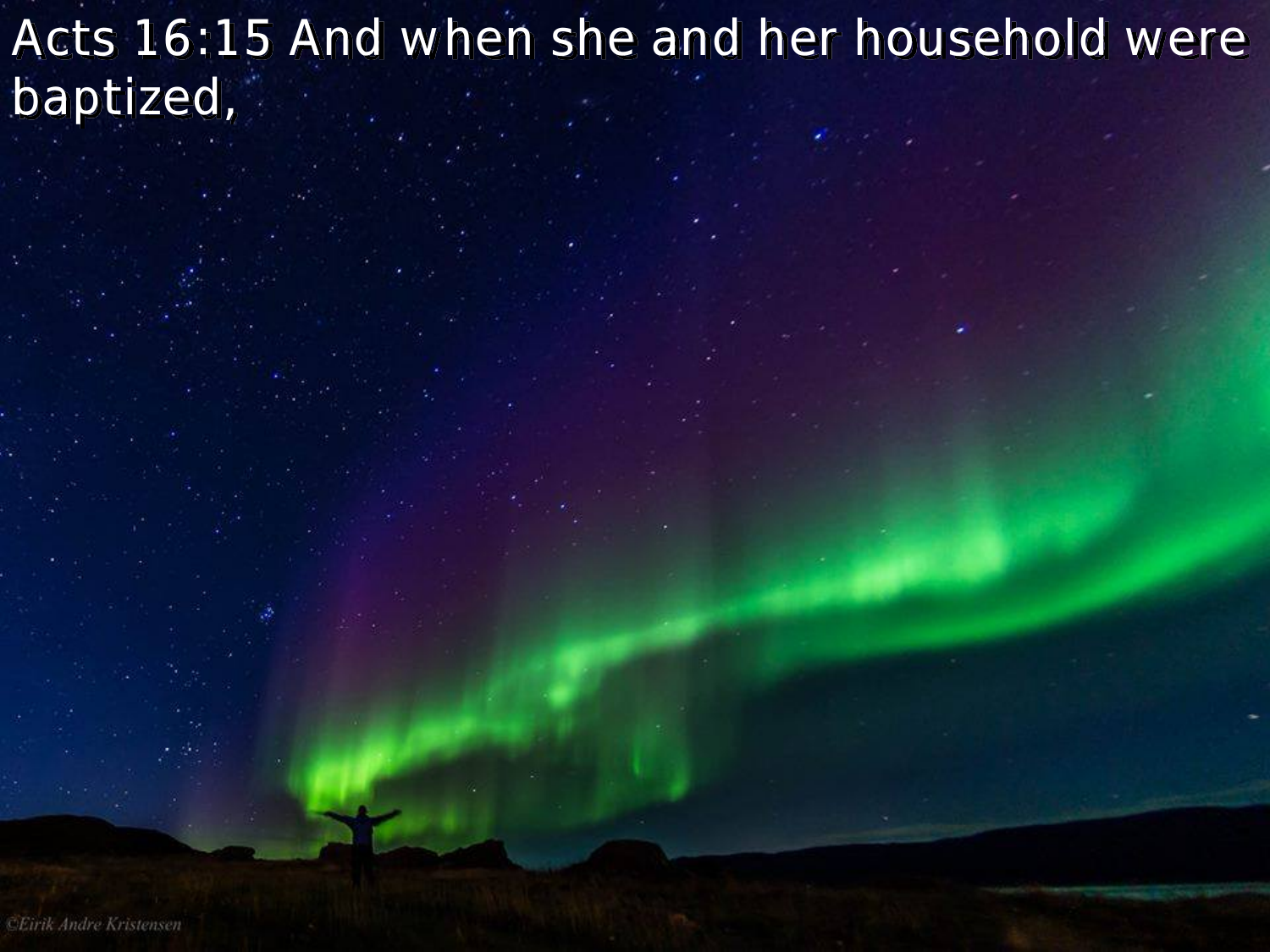

Acts 16:15 And when she and her household were baptized,